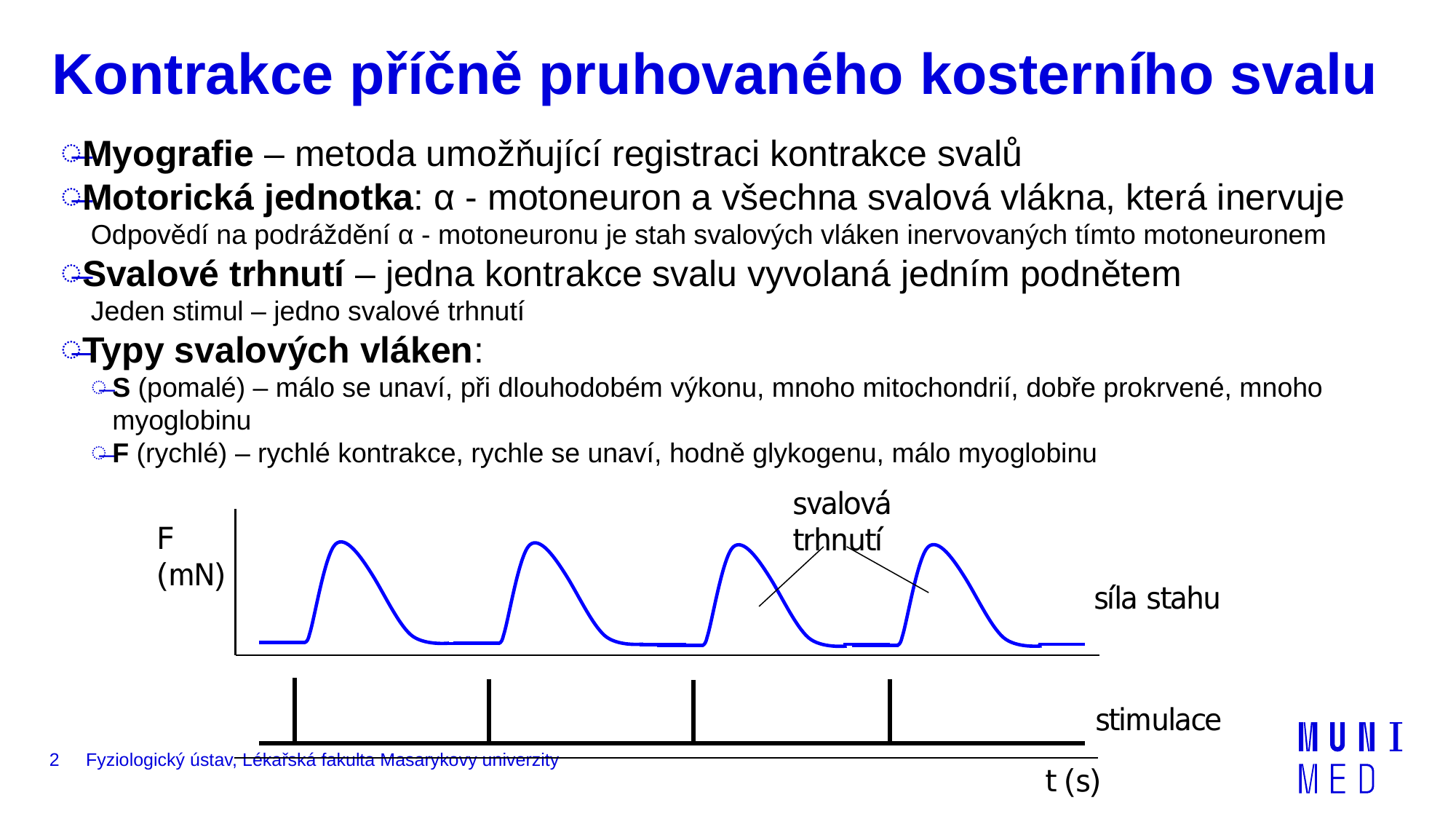

# Kontrakce příčně pruhovaného kosterního svalu
Myografie – metoda umožňující registraci kontrakce svalů
Motorická jednotka: α - motoneuron a všechna svalová vlákna, která inervuje
Odpovědí na podráždění α - motoneuronu je stah svalových vláken inervovaných tímto motoneuronem
Svalové trhnutí – jedna kontrakce svalu vyvolaná jedním podnětem
Jeden stimul – jedno svalové trhnutí
Typy svalových vláken:
S (pomalé) – málo se unaví, při dlouhodobém výkonu, mnoho mitochondrií, dobře prokrvené, mnoho myoglobinu
F (rychlé) – rychlé kontrakce, rychle se unaví, hodně glykogenu, málo myoglobinu
svalová trhnutí
F (mN)

síla stahu
stimulace
t (s)
2
Fyziologický ústav, Lékařská fakulta Masarykovy univerzity